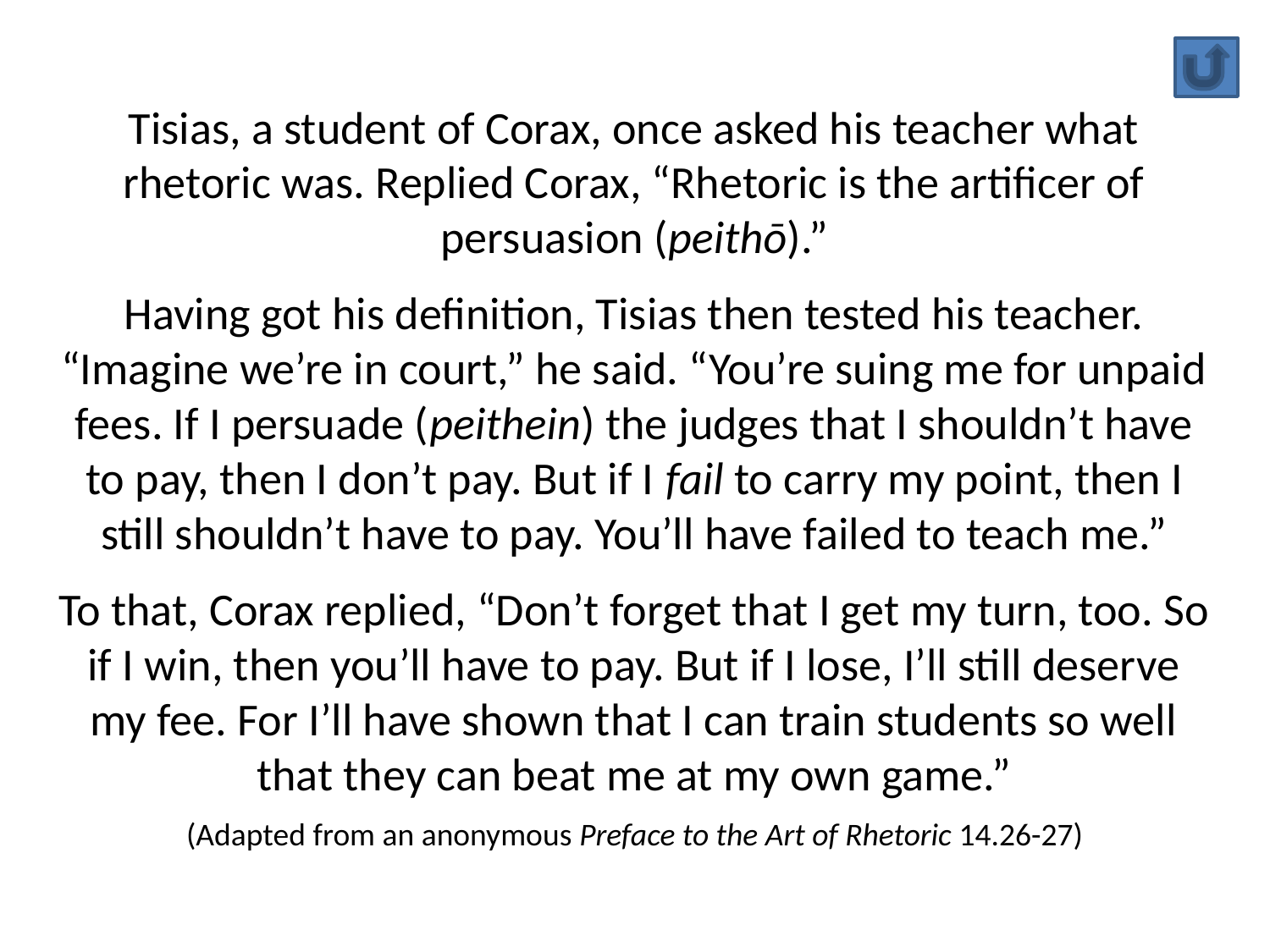

Tisias, a student of Corax, once asked his teacher what rhetoric was. Replied Corax, “Rhetoric is the artificer of persuasion (peithō).”
Having got his definition, Tisias then tested his teacher. “Imagine we’re in court,” he said. “You’re suing me for unpaid fees. If I persuade (peithein) the judges that I shouldn’t have to pay, then I don’t pay. But if I fail to carry my point, then I still shouldn’t have to pay. You’ll have failed to teach me.”
To that, Corax replied, “Don’t forget that I get my turn, too. So if I win, then you’ll have to pay. But if I lose, I’ll still deserve my fee. For I’ll have shown that I can train students so well that they can beat me at my own game.”
(Adapted from an anonymous Preface to the Art of Rhetoric 14.26-27)